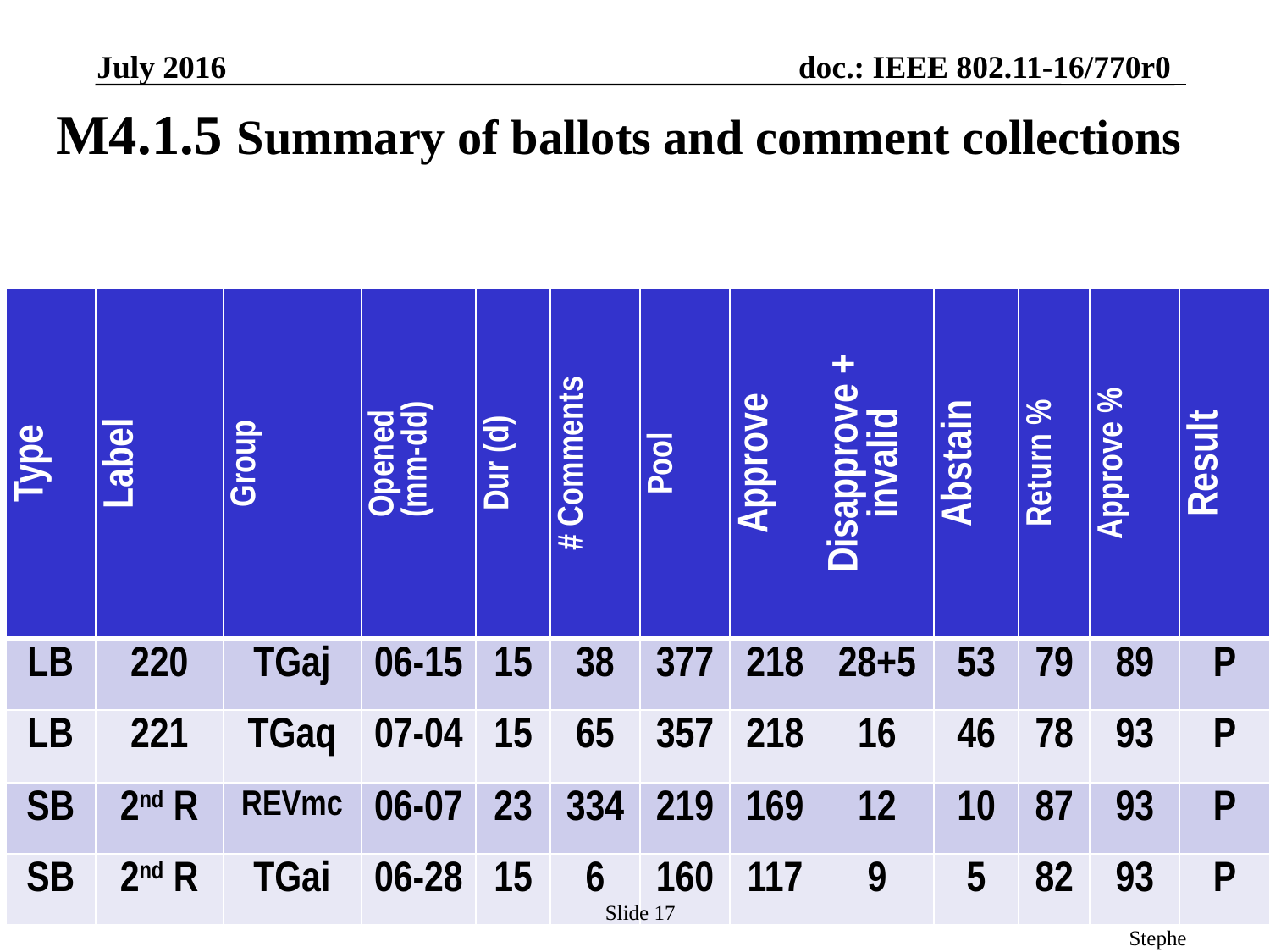

July 2016
# M4.1.5 Summary of ballots and comment collections
| Type | Label | Group | Opened (mm-dd) | Dur (d) | # Comments | Pool | Approve | Disapprove + invalid | Abstain | Return % | Approve % | Result |
| --- | --- | --- | --- | --- | --- | --- | --- | --- | --- | --- | --- | --- |
| LB | 220 | TGaj | 06-15 | 15 | 38 | 377 | 218 | 28+5 | 53 | 79 | 89 | P |
| LB | 221 | TGaq | 07-04 | 15 | 65 | 357 | 218 | 16 | 46 | 78 | 93 | P |
| SB | 2nd R | REVmc | 06-07 | 23 | 334 | 219 | 169 | 12 | 10 | 87 | 93 | P |
| SB | 2nd R | TGai | 06-28 | 15 | 6 | 160 | 117 | 9 | 5 | 82 | 93 | P |
Slide 17
Adrian Stephens, Intel Corporation